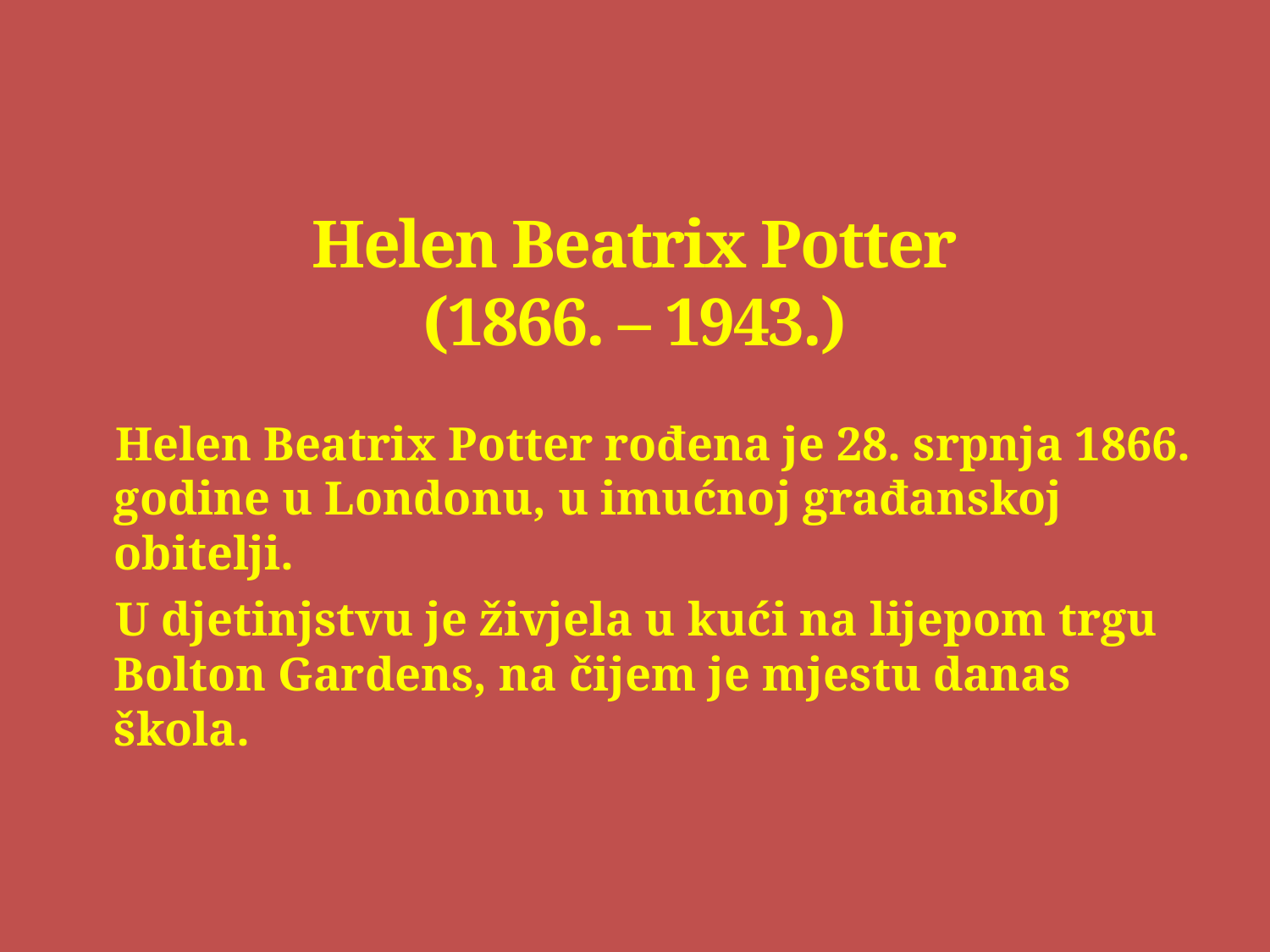

# Helen Beatrix Potter (1866. – 1943.)

Helen Beatrix Potter rođena je 28. srpnja 1866. godine u Londonu, u imućnoj građanskoj obitelji.
U djetinjstvu je živjela u kući na lijepom trgu Bolton Gardens, na čijem je mjestu danas škola.